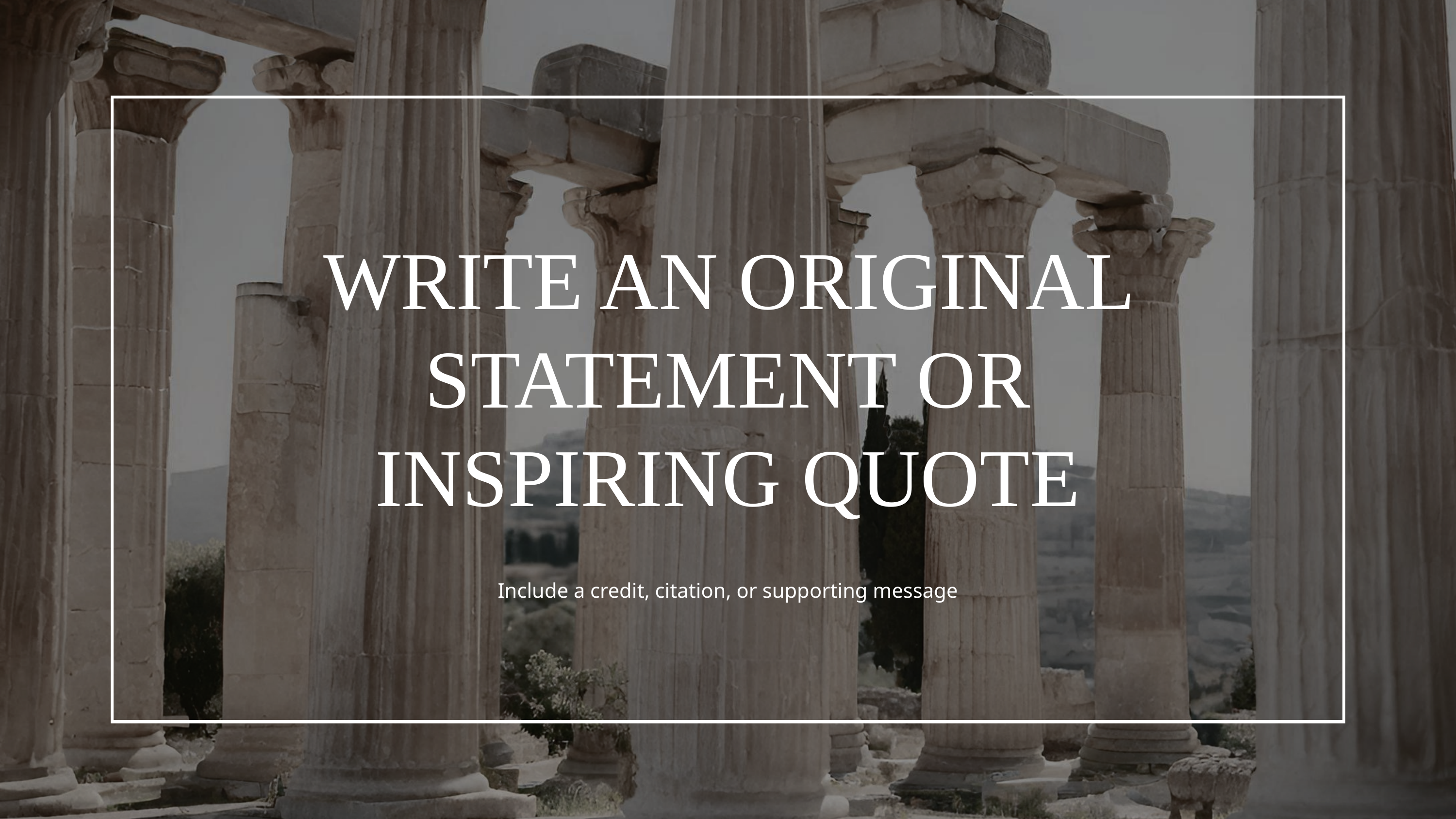

WRITE AN ORIGINAL STATEMENT OR INSPIRING QUOTE
Include a credit, citation, or supporting message